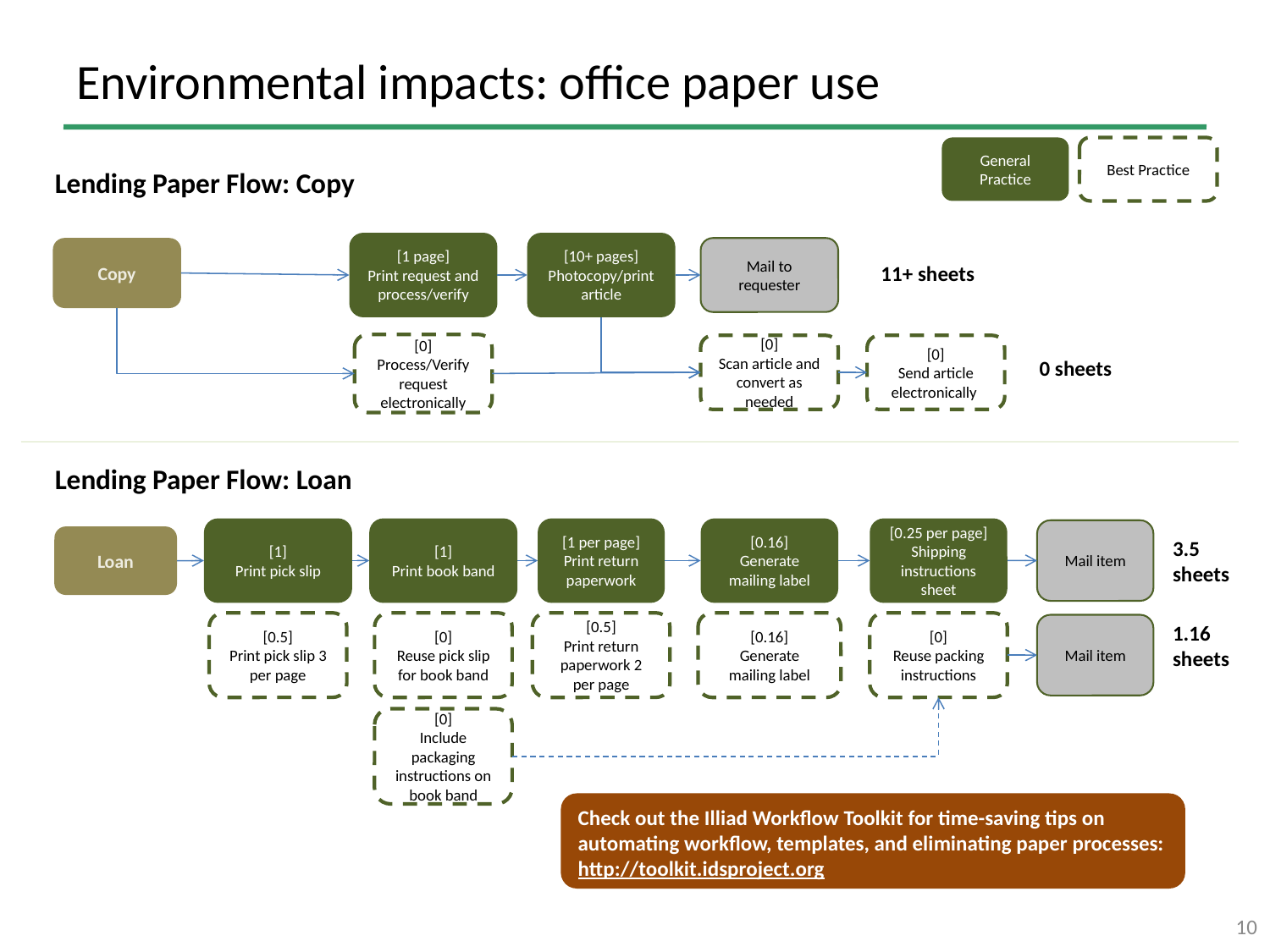

# Environmental impacts: office paper use
General Practice
Best Practice
Lending Paper Flow: Copy
[1 page]
Print request and process/verify
[10+ pages]
Photocopy/print article
Copy
Mail to requester
11+ sheets
[0]
Process/Verify request electronically
[0]
Scan article and convert as needed
[0]
Send article electronically
0 sheets
Lending Paper Flow: Loan
[1]
Print pick slip
[1]
Print book band
[1 per page]
Print return paperwork
[0.16]
Generate mailing label
[0.25 per page]
Shipping instructions sheet
Mail item
Loan
3.5
sheets
[0.5]
Print pick slip 3 per page
[0]
Reuse pick slip for book band
[0.5]
Print return paperwork 2 per page
[0.16]
Generate mailing label
[0]
Reuse packing instructions
1.16 sheets

Mail item
[0]
Include packaging instructions on book band
Check out the Illiad Workflow Toolkit for time-saving tips on automating workflow, templates, and eliminating paper processes:
http://toolkit.idsproject.org

10